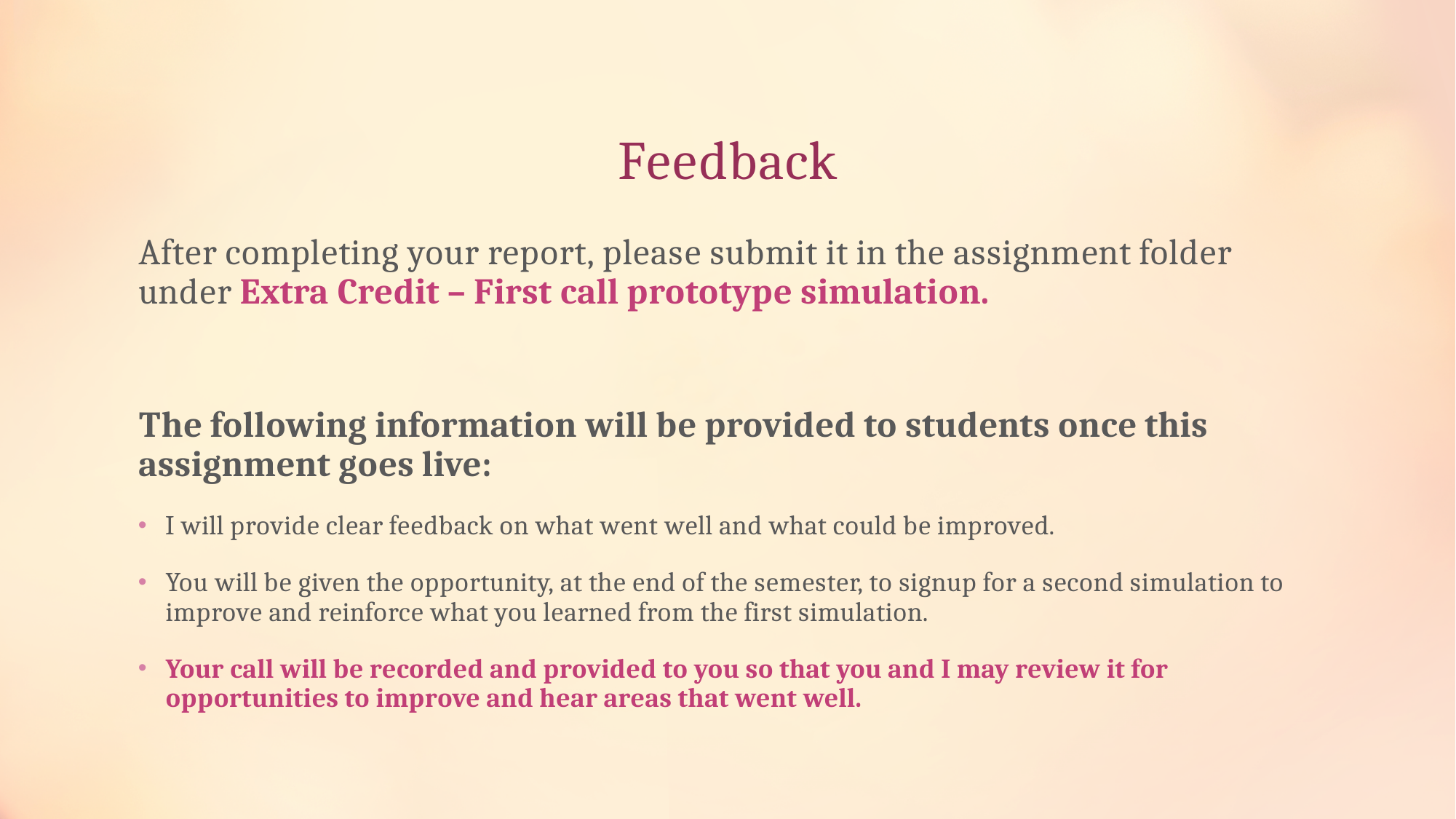

# Feedback
After completing your report, please submit it in the assignment folder under Extra Credit – First call prototype simulation.

The following information will be provided to students once this assignment goes live:
I will provide clear feedback on what went well and what could be improved.
You will be given the opportunity, at the end of the semester, to signup for a second simulation to improve and reinforce what you learned from the first simulation.
Your call will be recorded and provided to you so that you and I may review it for opportunities to improve and hear areas that went well.